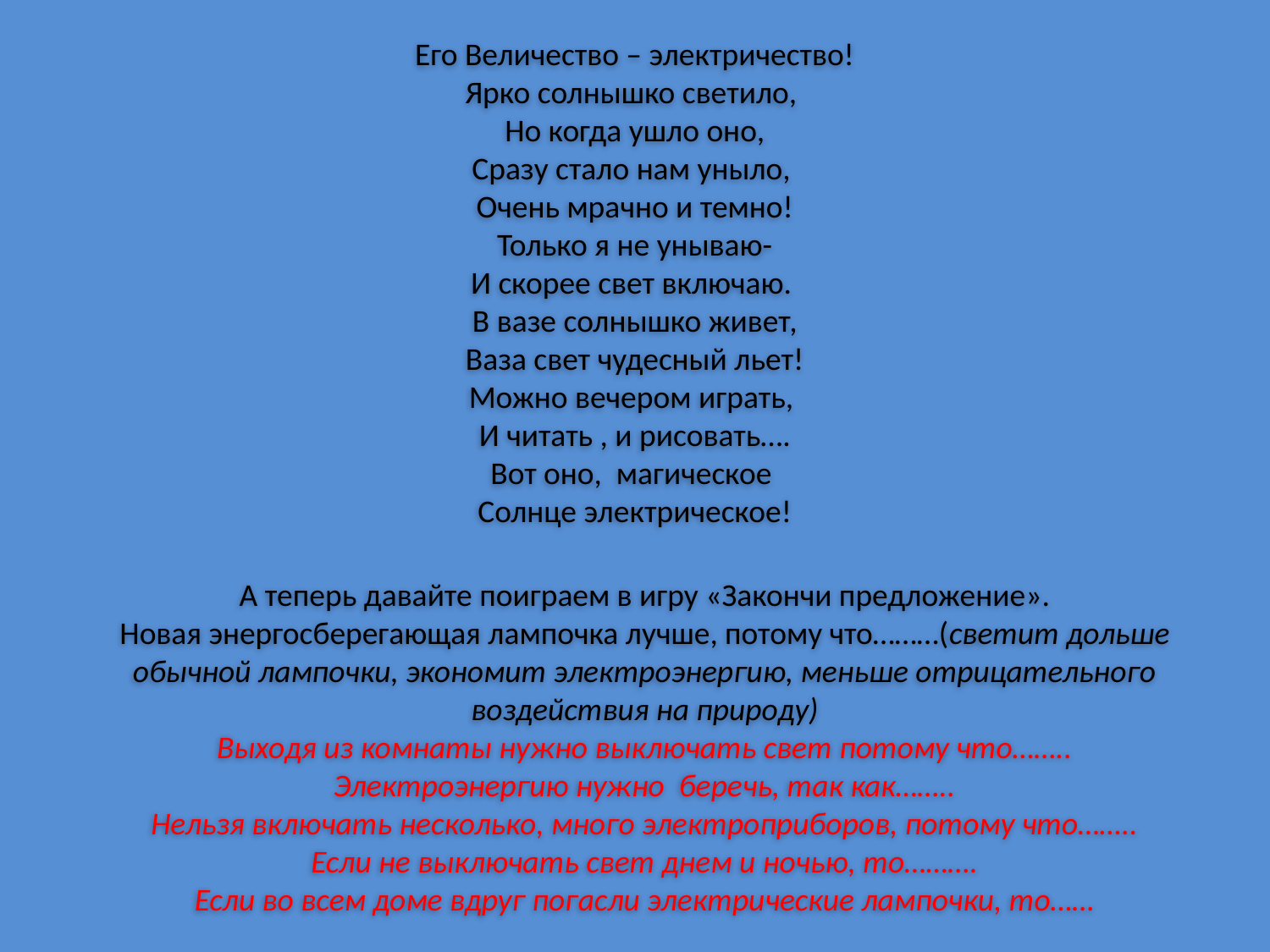

Его Величество – электричество!
Ярко солнышко светило,
Но когда ушло оно,
Сразу стало нам уныло,
Очень мрачно и темно!
Только я не унываю-
И скорее свет включаю.
В вазе солнышко живет,
Ваза свет чудесный льет!
Можно вечером играть,
И читать , и рисовать….
Вот оно,  магическое
Солнце электрическое!
А теперь давайте поиграем в игру «Закончи предложение».
Новая энергосберегающая лампочка лучше, потому что………(светит дольше обычной лампочки, экономит электроэнергию, меньше отрицательного воздействия на природу)
Выходя из комнаты нужно выключать свет потому что……..
Электроэнергию нужно  беречь, так как……..
Нельзя включать несколько, много электроприборов, потому что……..
Если не выключать свет днем и ночью, то……….
Если во всем доме вдруг погасли электрические лампочки, то……